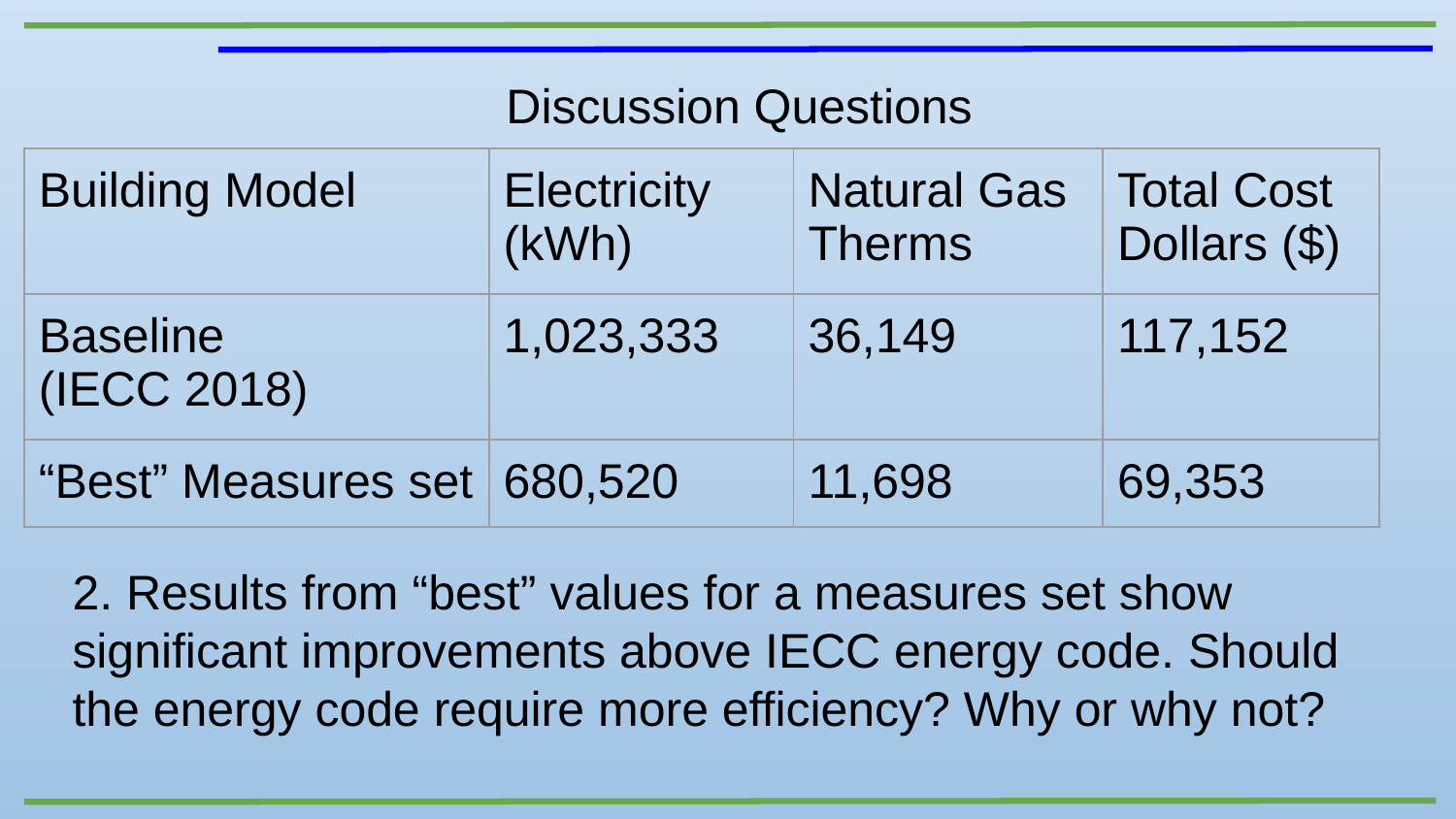

Discussion Questions
| Building Model | Electricity (kWh) | Natural Gas Therms | Total Cost Dollars ($) |
| --- | --- | --- | --- |
| Baseline (IECC 2018) | 1,023,333 | 36,149 | 117,152 |
| “Best” Measures set | 680,520 | 11,698 | 69,353 |
2. Results from “best” values for a measures set show significant improvements above IECC energy code. Should the energy code require more efficiency? Why or why not?